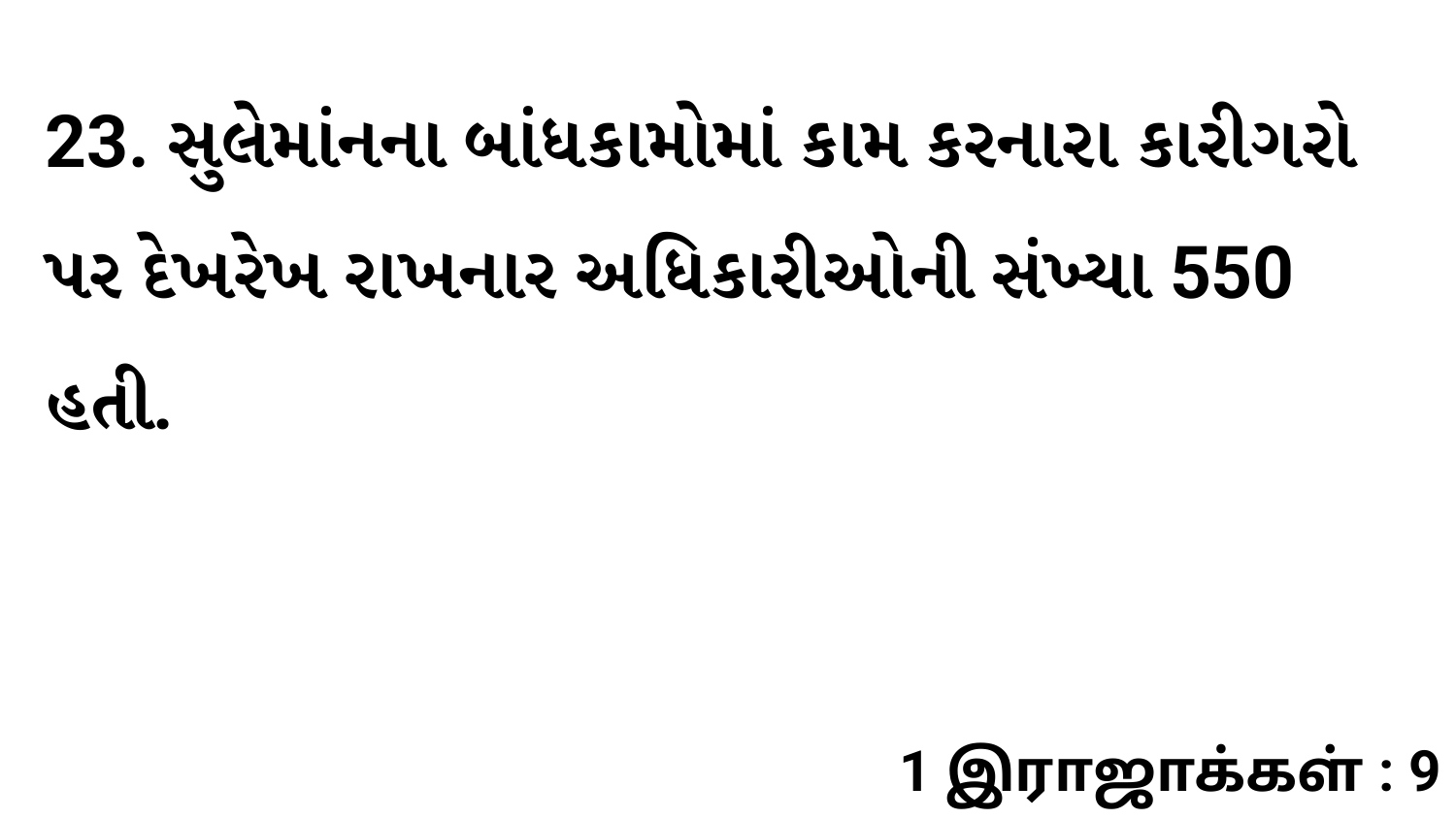

23. સુલેમાંનના બાંધકામોમાં કામ કરનારા કારીગરો પર દેખરેખ રાખનાર અધિકારીઓની સંખ્યા 550 હતી.
1 இராஜாக்கள் : 9